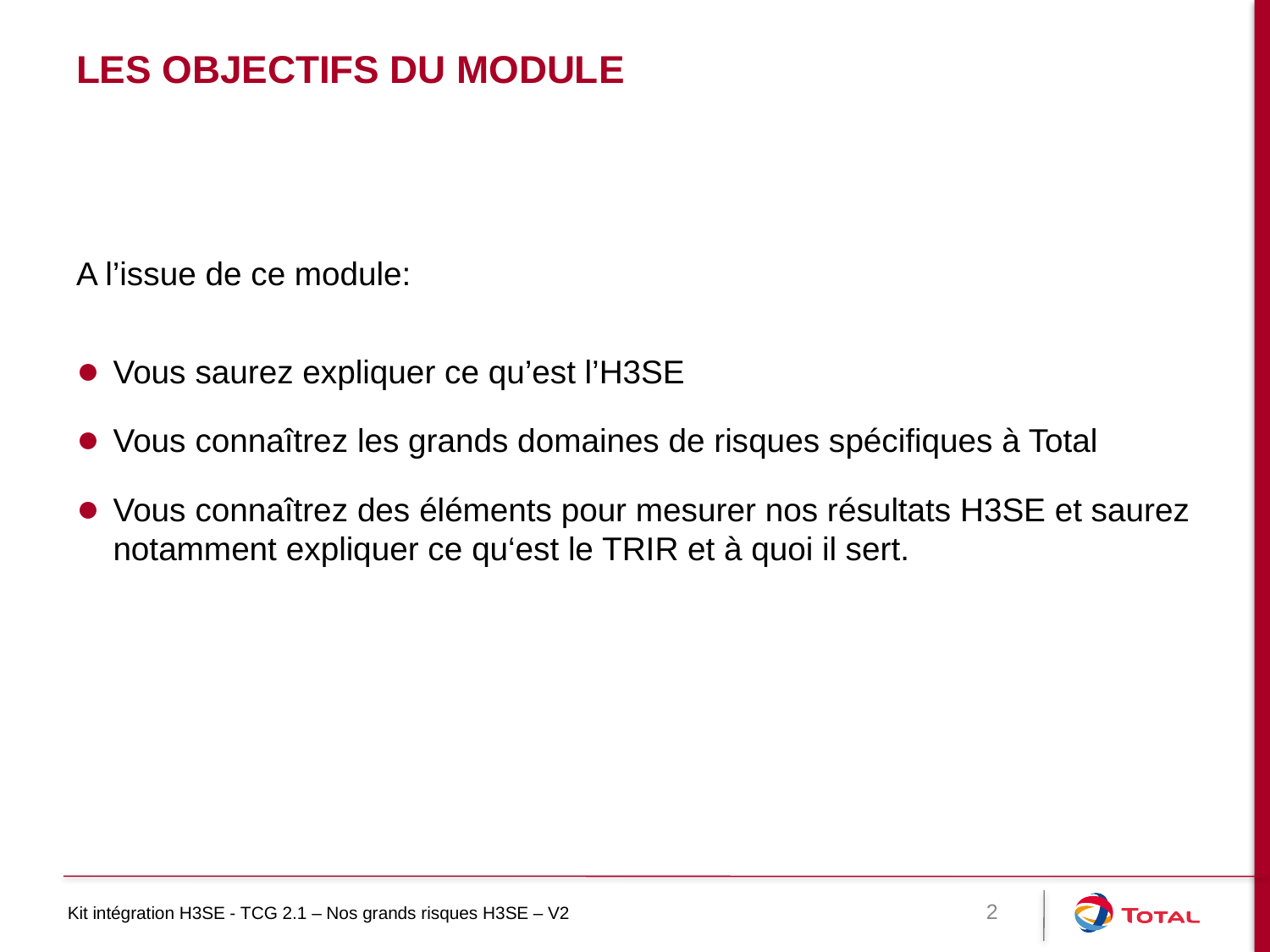

# Les objectifs du module
A l’issue de ce module:

Vous saurez expliquer ce qu’est l’H3SE
Vous connaîtrez les grands domaines de risques spécifiques à Total
Vous connaîtrez des éléments pour mesurer nos résultats H3SE et saurez notamment expliquer ce qu‘est le TRIR et à quoi il sert.
2
Kit intégration H3SE - TCG 2.1 – Nos grands risques H3SE – V2